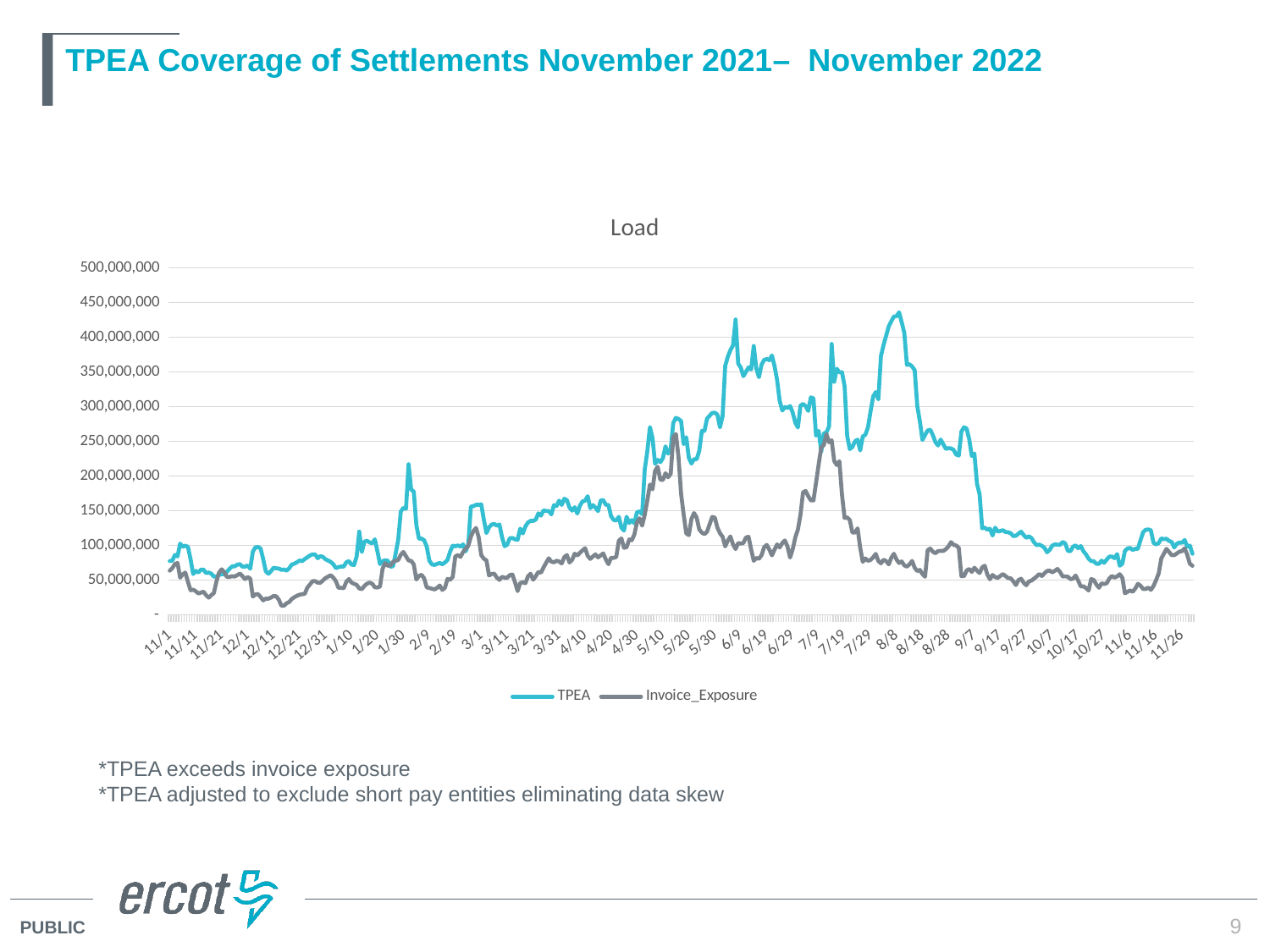

# TPEA Coverage of Settlements November 2021–  November 2022

### Chart: Load

| Category | TPEA | Invoice_Exposure |
|---|---|---|
| 44501 | 77432813.38 | 63497318.76000002 |
| 44502 | 77955265.54000002 | 67267509.88999999 |
| 44503 | 86253072.34 | 73176744.82000001 |
| 44504 | 84128930.22 | 74596284.87 |
| 44505 | 102602686.66 | 53436178.69999999 |
| 44506 | 97960508.55 | 58260639.96 |
| 44507 | 99481522.64 | 60809385.81000001 |
| 44508 | 97911235.44999999 | 47350629.61 |
| 44509 | 80025932.75000001 | 35337768.38 |
| 44510 | 58695095.67 | 36193529.38 |
| 44511 | 63213673.15000001 | 33866901.25 |
| 44512 | 60915665.160000004 | 30736022.12 |
| 44513 | 64923578.699999996 | 31873570.580000002 |
| 44514 | 65097488.839999996 | 33297009.689999994 |
| 44515 | 60088699.57000002 | 28180579.889999993 |
| 44516 | 60841443.68000001 | 24677706.900000002 |
| 44517 | 59235245.650000006 | 28265496.19 |
| 44518 | 54847461.69999999 | 31347416.07 |
| 44519 | 55392825.56 | 48311982.14 |
| 44520 | 57191531.72 | 61046048.63 |
| 44521 | 58637495.31 | 65497333.95000001 |
| 44522 | 58233911.69 | 61389024.42000001 |
| 44523 | 61986008.44999999 | 54474247.78 |
| 44524 | 66066516.190000005 | 54474678.4 |
| 44525 | 69700942.45 | 55535364.37000001 |
| 44526 | 69648896.4 | 55057565.42999999 |
| 44527 | 72151351.15 | 57044738.52000001 |
| 44528 | 73021416.39999999 | 59324140.68999998 |
| 44529 | 69292788.46000001 | 55675304.13 |
| 44530 | 69418301.96 | 51386566.10999999 |
| 44531 | 70997562.53999999 | 54351787.12999999 |
| 44532 | 66319662.220000006 | 52107047.45 |
| 44533 | 90997699.55000001 | 26174944.68 |
| 44534 | 97223446.78999999 | 29363375.900000006 |
| 44535 | 97699699.33 | 29805203.34 |
| 44536 | 95413619.5 | 25567916.58 |
| 44537 | 80242048.88 | 20721500.47 |
| 44538 | 62650957.280000016 | 23193385.73 |
| 44539 | 59203233.18 | 23127072.27999999 |
| 44540 | 62928510.83 | 24720976.449999988 |
| 44541 | 67754408.75 | 27021786.93 |
| 44542 | 66949241.49 | 26591996.210000005 |
| 44543 | 66573062.78 | 21786599.07 |
| 44544 | 64784154.940000005 | 13021831.270000003 |
| 44545 | 65137658.9 | 13100683.209999999 |
| 44546 | 63633769.04000001 | 16574225.730000004 |
| 44547 | 66938128.660000004 | 18337185.159999996 |
| 44548 | 72292507.27999999 | 22668405.83000001 |
| 44549 | 73615120.94000001 | 25318081.24 |
| 44550 | 75678085.86 | 27364785.009999994 |
| 44551 | 78112551.58 | 28831976.65 |
| 44552 | 77310515.22999999 | 29618362.590000004 |
| 44553 | 80276638.36999999 | 30164851.389999993 |
| 44554 | 82805805.37 | 39173811.78999999 |
| 44555 | 85466504.08000001 | 43585440.16 |
| 44556 | 87018284.58999999 | 48406070.38 |
| 44557 | 86914297.34 | 48462376.00000001 |
| 44558 | 81407605.84 | 46235910.04000001 |
| 44559 | 84459648.19 | 46088963.24000002 |
| 44560 | 83458002.55 | 49373553.70999999 |
| 44561 | 79902214.25 | 52913458.93999998 |
| 44563 | 76242921.97 | 57037652.95 |
| 44564 | 72887057.48 | 53549731.33000002 |
| 44565 | 67210284.04 | 48356130.709999986 |
| 44566 | 68655933.1 | 38722979.19 |
| 44567 | 69488674.25000001 | 38836377.16000001 |
| 44568 | 69345405.18 | 38172149.32 |
| 44569 | 75612249.33999999 | 47482228.519999996 |
| 44570 | 77375101.30000001 | 51495987.37999999 |
| 44571 | 72323232.32000001 | 46410280.82 |
| 44572 | 71649893.7 | 44595377.45 |
| 44573 | 83880367.61 | 43090885.18999999 |
| 44574 | 119793591.24000002 | 37907542.919999994 |
| 44575 | 90430111.07999998 | 36992013.81000001 |
| 44576 | 105523778.18 | 41579493.839999996 |
| 44577 | 106572783.56 | 44802237.379999995 |
| 44578 | 104198537.13000001 | 46320800.65999999 |
| 44579 | 103007387.3 | 44701085.27999999 |
| 44580 | 108692965.06 | 39569036.13 |
| 44581 | 91288740.96000001 | 39281551.440000005 |
| 44582 | 72921424.32000001 | 40709381.18 |
| 44583 | 77253755.41000001 | 66511995.039999984 |
| 44584 | 78530843.61000001 | 74466731.61999999 |
| 44585 | 77839814.21000002 | 70686787.06000002 |
| 44586 | 69346357.33 | 70985235.97999999 |
| 44587 | 69849637.21000001 | 76372537.71999998 |
| 44588 | 87945491.81 | 77648515.00999999 |
| 44589 | 107752920.89000002 | 79002813.11 |
| 44590 | 148751221.68 | 86533927.05000001 |
| 44591 | 154079241.32 | 90534904.05000001 |
| 44592 | 152748964.65 | 84293785.10000005 |
| 44593 | 216978075.42 | 78164634.20999998 |
| 44594 | 180554085.41 | 77706039.64 |
| 44595 | 177587376.45999998 | 72580553.45000002 |
| 44596 | 129566811.26000004 | 50840192.160000004 |
| 44597 | 109592483.32000001 | 55905479.71000003 |
| 44598 | 109753253.47000001 | 57624112.330000006 |
| 44599 | 107459412.42 | 52405350.080000006 |
| 44600 | 98218271.3 | 39381382.99 |
| 44601 | 78065697.7 | 38565629.359999985 |
| 44602 | 72505383.23 | 37470169.64000001 |
| 44603 | 71879056.49999999 | 36458029.989999995 |
| 44604 | 73283091.25999999 | 38864689.12999999 |
| 44605 | 74695434.67000002 | 42214001.78 |
| 44606 | 72700481.89 | 35769025.31 |
| 44607 | 75284692.83999999 | 38704864.220000006 |
| 44608 | 78891012.46 | 51661961.559999995 |
| 44609 | 90898178.39 | 50356411.11 |
| 44610 | 99622064.24999999 | 54448245.61 |
| 44611 | 98713718.23 | 84115512.66 |
| 44612 | 99855031.13 | 85914192.61 |
| 44613 | 98273785.11000001 | 83358626.28999998 |
| 44614 | 101346291.39000002 | 90435812.77999999 |
| 44615 | 91358408.1 | 95460123.22 |
| 44616 | 101702306.33000001 | 99240871.36 |
| 44617 | 155857488.83 | 112364397.35000001 |
| 44618 | 156633395.07999998 | 120656961.00000001 |
| 44619 | 158505149.40999997 | 125096766.07 |
| 44620 | 158423763.23999995 | 111993908.58999999 |
| 44621 | 159032053.91 | 85981329.25999999 |
| 44622 | 137086152.79999998 | 80709327.57999997 |
| 44623 | 117695476.00000003 | 78413237.78 |
| 44624 | 126100566.47 | 56491963.42 |
| 44625 | 130033351.75000003 | 58737573.46000001 |
| 44626 | 130968829.93 | 59269957.900000006 |
| 44627 | 128383500.66000003 | 53442868.25 |
| 44628 | 130118364.0 | 50219698.86000001 |
| 44629 | 112068768.43 | 54611482.59 |
| 44630 | 98757232.51999998 | 53422980.889999986 |
| 44631 | 100981702.52999999 | 53353783.77999999 |
| 44632 | 110302200.05999996 | 57125861.79999999 |
| 44633 | 110631336.93000002 | 57915081.63000001 |
| 44634 | 108751049.84 | 46952349.09000001 |
| 44635 | 107943585.71 | 34110309.19999998 |
| 44636 | 124206737.11999999 | 45706314.99000001 |
| 44637 | 117174075.01999997 | 46744778.32 |
| 44638 | 127266987.55999999 | 45506932.73 |
| 44639 | 132996479.09000002 | 55450380.690000005 |
| 44640 | 135300830.63000003 | 59148607.60000001 |
| 44641 | 135236988.86 | 50453340.52000002 |
| 44642 | 137005640.23999998 | 55472684.40999998 |
| 44643 | 146097925.3 | 61706728.71999999 |
| 44644 | 142916605.65 | 60621145.239999995 |
| 44645 | 150525466.2 | 68186767.16 |
| 44646 | 149476816.59000003 | 74916971.04999998 |
| 44647 | 149458298.47 | 81456145.15 |
| 44648 | 144615840.8 | 76464272.86 |
| 44649 | 158006826.59 | 75579590.24999999 |
| 44650 | 156683379.13000005 | 77844192.50999999 |
| 44651 | 164536206.90000004 | 76707660.78999999 |
| 44652 | 158301439.67 | 73909855.44000001 |
| 44653 | 167238598.01 | 83040326.42999999 |
| 44654 | 165175390.05 | 86052321.64000002 |
| 44655 | 154551973.37999997 | 75263457.75 |
| 44656 | 150045898.10000002 | 79016246.0 |
| 44657 | 154935463.91 | 87978620.77999999 |
| 44658 | 145915487.44 | 85465786.79 |
| 44659 | 157121658.92999998 | 89303211.14 |
| 44660 | 163393277.46 | 92753563.13999999 |
| 44661 | 164300045.70999998 | 95899629.31999998 |
| 44662 | 170872120.98000002 | 84904559.07999997 |
| 44663 | 153605770.31 | 80472798.08 |
| 44664 | 158048030.11000004 | 83929759.43999995 |
| 44665 | 154430103.16 | 87039648.85000002 |
| 44666 | 149304566.26 | 82618378.31 |
| 44667 | 164511394.17 | 85560241.61000001 |
| 44668 | 165242745.84 | 88386967.18999998 |
| 44669 | 158497325.22 | 79550711.51999998 |
| 44670 | 158120765.09 | 72882721.34999998 |
| 44671 | 142166865.46 | 81984519.17 |
| 44672 | 136653026.35 | 81975551.00999999 |
| 44673 | 135696537.22 | 83204211.42999998 |
| 44674 | 141231927.34 | 106859734.99999999 |
| 44675 | 125525300.1 | 109932725.94000001 |
| 44676 | 121334501.02000003 | 96579777.57 |
| 44677 | 141170750.93 | 97280796.94000001 |
| 44678 | 132230954.91 | 108565484.89 |
| 44679 | 136473725.75999996 | 107440483.5 |
| 44680 | 131707947.89000003 | 115745609.54999998 |
| 44681 | 147789142.56 | 133045994.14999998 |
| 44682 | 148922611.81 | 139131587.54999995 |
| 44683 | 144847191.85 | 128479152.16999996 |
| 44684 | 209262322.04999995 | 144146605.73000002 |
| 44685 | 235901203.45999998 | 165072822.25000006 |
| 44686 | 270565806.31000006 | 187741535.18999997 |
| 44687 | 254917254.07 | 180668496.21 |
| 44688 | 217464085.17 | 207499442.02 |
| 44689 | 223233491.45 | 213338206.25999993 |
| 44690 | 219962703.22000006 | 194721236.84000003 |
| 44691 | 225588628.93 | 194229267.34000003 |
| 44692 | 242779421.08 | 203985362.85000002 |
| 44693 | 232186452.63 | 198196409.36999997 |
| 44694 | 239318882.41 | 203073066.22 |
| 44695 | 276632345.92 | 256129834.78999996 |
| 44696 | 283880527.11 | 260557648.6299999 |
| 44697 | 282126827.55999994 | 227561770.24 |
| 44698 | 279287902.86 | 174165157.8399999 |
| 44699 | 245908847.85999998 | 144645952.86000004 |
| 44700 | 255922952.39 | 117358149.38999997 |
| 44701 | 226207036.56999993 | 114693655.99999999 |
| 44702 | 217808638.13000003 | 138136280.64000002 |
| 44703 | 224289395.36 | 146626690.95 |
| 44704 | 223939292.53 | 139959629.82000002 |
| 44705 | 236185393.46 | 123029613.1 |
| 44706 | 264912977.20000008 | 118389619.75 |
| 44707 | 264806093.65000004 | 116244113.14999999 |
| 44708 | 282884208.77000004 | 119757552.64 |
| 44709 | 286918331.15999997 | 130544929.11999995 |
| 44710 | 290933822.85999995 | 140894701.5299999 |
| 44711 | 291334194.78 | 140068791.45000002 |
| 44712 | 288471307.85 | 125614872.80000003 |
| 44713 | 270118836.49 | 117408512.45999996 |
| 44714 | 286325071.97 | 112498320.87000003 |
| 44715 | 358579675.8 | 98498402.60000001 |
| 44716 | 371974794.5 | 106859197.16000001 |
| 44717 | 381399878.79 | 112918358.63999999 |
| 44718 | 388218672.9600001 | 101402919.64000002 |
| 44719 | 425636555.5899999 | 94700714.56000002 |
| 44720 | 361943789.38 | 103395962.64000003 |
| 44721 | 356420881.57000005 | 102426838.58999999 |
| 44722 | 343850769.4700001 | 103422832.85000001 |
| 44723 | 350012369.9 | 111349139.07000004 |
| 44724 | 356658465.3699999 | 112410247.97000003 |
| 44725 | 353595657.6000001 | 94205667.94 |
| 44726 | 387428026.43999994 | 77767979.03 |
| 44727 | 354799218.36 | 81856897.40999998 |
| 44728 | 342415786.75 | 80678929.34000002 |
| 44729 | 360510250.82 | 85906349.76000002 |
| 44730 | 367261740.46 | 97318469.61999999 |
| 44731 | 368663011.23999995 | 100680999.97 |
| 44732 | 366937262.79999995 | 93861924.02000001 |
| 44733 | 373774056.5699999 | 85542697.95999998 |
| 44734 | 358760791.24 | 93755269.63999999 |
| 44735 | 338467184.07000005 | 101409273.71000004 |
| 44736 | 308267122.78000003 | 97003966.21000002 |
| 44737 | 294391158.32 | 103319977.61999999 |
| 44738 | 299576724.96999997 | 106961914.51999995 |
| 44739 | 298163979.22 | 98400715.39999998 |
| 44740 | 300891365.69 | 82399922.33999999 |
| 44741 | 291557693.80999994 | 94565802.81000005 |
| 44742 | 276810515.36999995 | 111409879.68999998 |
| 44743 | 270017727.56 | 122673469.10000002 |
| 44744 | 301377676.31999993 | 144377391.64 |
| 44745 | 303891706.29 | 176397964.89999995 |
| 44746 | 300818268.18999994 | 178474878.34999993 |
| 44747 | 293738572.31 | 170944793.9 |
| 44748 | 313336406.79 | 164864379.11 |
| 44749 | 312010798.81 | 164724407.37000003 |
| 44750 | 258225932.46 | 190302370.93000004 |
| 44751 | 265005862.02 | 216442206.94999993 |
| 44752 | 235114609.67999995 | 241546742.11 |
| 44753 | 261358614.1 | 244552026.42 |
| 44754 | 263027138.87 | 260470193.78 |
| 44755 | 271580819.19 | 248684904.36000007 |
| 44756 | 390349876.64 | 251528459.97000003 |
| 44757 | 335835152.96000004 | 221800889.88000003 |
| 44758 | 354639419.11 | 215690327.48999998 |
| 44759 | 349402665.12 | 221319235.47999996 |
| 44760 | 349616804.53 | 172716694.40000004 |
| 44761 | 329554636.5399999 | 139536413.42000005 |
| 44762 | 257368327.93 | 140301425.51999995 |
| 44763 | 238812349.73000002 | 136528332.20000002 |
| 44764 | 241867629.45 | 118525629.55000001 |
| 44765 | 250000746.01000002 | 118389039.01999998 |
| 44766 | 252394915.20999995 | 124501031.58000001 |
| 44767 | 236871861.39 | 96602603.83000003 |
| 44768 | 256854434.84 | 76215504.45000002 |
| 44769 | 259466758.12000003 | 81150138.64000005 |
| 44770 | 269905953.86 | 77735373.65 |
| 44771 | 293011910.59 | 79056910.85000005 |
| 44772 | 314466239.50000006 | 82678141.60999997 |
| 44773 | 321029928.34999996 | 87776848.64 |
| 44774 | 310468653.53 | 77375734.12 |
| 44775 | 372917335.31 | 74148465.73 |
| 44776 | 388777331.14 | 79295311.16999999 |
| 44777 | 402299067.81999993 | 77326836.11 |
| 44778 | 415720764.16999996 | 72660923.63999999 |
| 44779 | 423117084.8299999 | 82310473.90000002 |
| 44780 | 429979980.7900001 | 87907897.74999999 |
| 44781 | 430191035.35999995 | 79636479.39999999 |
| 44782 | 436010932.68 | 74600301.22999999 |
| 44783 | 421612871.62 | 76803913.20999998 |
| 44784 | 406542547.11 | 71188256.13 |
| 44785 | 360176081.08999985 | 69307110.42000002 |
| 44786 | 361111803.29999995 | 72736145.43 |
| 44787 | 357953132.2199999 | 77554024.69000001 |
| 44788 | 352607316.07999986 | 67667864.57 |
| 44789 | 300579349.21999997 | 62952891.179999985 |
| 44790 | 278669375.38000005 | 64616025.47999999 |
| 44791 | 251904826.41 | 58670877.65 |
| 44792 | 259274524.73000005 | 54800941.87 |
| 44793 | 265578375.69999996 | 93020706.57 |
| 44794 | 266769512.07000008 | 95387133.38999999 |
| 44795 | 259025464.10000002 | 90891771.05 |
| 44796 | 248801260.26000005 | 88645873.15000002 |
| 44797 | 243963001.75 | 91797936.08000003 |
| 44798 | 252522147.65000004 | 92008992.60000001 |
| 44799 | 245923018.68000004 | 91907428.42000002 |
| 44800 | 239150543.82000002 | 94557211.58000001 |
| 44801 | 240236540.11 | 98496671.43 |
| 44802 | 239805585.54000002 | 104681115.79 |
| 44803 | 237636956.58 | 100790088.67999999 |
| 44804 | 230933527.28000003 | 99826376.89999999 |
| 44805 | 229400061.44 | 96299621.97 |
| 44806 | 263975936.31999993 | 55612580.64 |
| 44807 | 270350980.04999995 | 55556782.940000005 |
| 44808 | 268422021.62000003 | 63635150.72000002 |
| 44809 | 253275982.64000005 | 65979012.04 |
| 44810 | 228758952.35 | 61773623.54000001 |
| 44811 | 232377431.7999999 | 67827368.03999999 |
| 44812 | 188703452.15999994 | 63606199.15999999 |
| 44813 | 173860388.79 | 60111686.649999976 |
| 44814 | 124609910.15000002 | 68466787.33 |
| 44815 | 125521495.50000001 | 70679184.18999997 |
| 44816 | 122652549.67999999 | 57881946.39 |
| 44817 | 124015118.44000001 | 51096164.12000001 |
| 44818 | 114129620.40000002 | 57400230.47999998 |
| 44819 | 125470503.79 | 54264963.11000003 |
| 44820 | 119962064.81000002 | 53212636.47 |
| 44821 | 120777004.54 | 55896041.080000006 |
| 44822 | 121932967.21000001 | 58641528.970000006 |
| 44823 | 119203276.19000004 | 55697647.41 |
| 44824 | 118903523.37999998 | 52868148.18000001 |
| 44825 | 117403477.70000003 | 52437486.93999999 |
| 44826 | 113388090.93 | 48178243.389999986 |
| 44827 | 113834133.48000002 | 42914540.50999999 |
| 44828 | 116890429.30999999 | 50078881.78000001 |
| 44829 | 119763890.09999995 | 51927857.75000002 |
| 44830 | 114888306.05999997 | 46115961.009999976 |
| 44831 | 110787345.33 | 42559507.82000001 |
| 44832 | 113081473.43000002 | 47902303.25 |
| 44833 | 110569356.24 | 49286441.319999985 |
| 44834 | 104237901.48000002 | 52123417.18000002 |
| 44835 | 100284383.53000002 | 55289476.690000035 |
| 44836 | 101180078.86 | 58738936.02 |
| 44837 | 99270358.49 | 55774546.52999999 |
| 44838 | 96442945.76000004 | 59730595.08 |
| 44839 | 90051338.83999999 | 63158656.47999999 |
| 44840 | 93356152.92999998 | 63658337.589999996 |
| 44841 | 99620460.68 | 61133724.099999994 |
| 44842 | 101380860.87000002 | 63335536.53 |
| 44843 | 100990073.35000001 | 65999346.66000001 |
| 44844 | 100830771.32999998 | 61654478.17000001 |
| 44845 | 105004696.05 | 55206103.65000002 |
| 44846 | 102758777.01 | 55347861.06 |
| 44847 | 92109789.25000003 | 54828174.65999998 |
| 44848 | 91647491.57000001 | 51246282.66999997 |
| 44849 | 98142708.96000001 | 52045269.080000006 |
| 44850 | 100028888.17000002 | 56566721.95 |
| 44851 | 95874978.29 | 49163864.70999999 |
| 44852 | 99059121.39000002 | 40769326.349999994 |
| 44853 | 91582105.07999998 | 41022087.61000001 |
| 44854 | 86962545.70000003 | 38525438.58000001 |
| 44855 | 80746686.46 | 34914124.95 |
| 44856 | 77353291.84000003 | 51467247.84000001 |
| 44857 | 77105085.60999997 | 50065723.309999995 |
| 44858 | 73422285.47999997 | 43516993.989999995 |
| 44859 | 73438662.27999999 | 38925266.51999999 |
| 44860 | 77950142.63 | 45235650.890000015 |
| 44861 | 74793398.57000001 | 44247745.76000001 |
| 44862 | 79720229.59 | 45384964.140000015 |
| 44863 | 83764083.97000001 | 52362159.67999999 |
| 44864 | 83927117.86999999 | 55843772.190000005 |
| 44865 | 81585586.69 | 53526873.35000003 |
| 44866 | 87426288.77999999 | 55341332.159999974 |
| 44867 | 70603226.74000002 | 58430412.910000004 |
| 44868 | 73622847.14000002 | 53203919.17 |
| 44869 | 92129753.35999998 | 30850271.519999992 |
| 44870 | 95550418.0 | 33196867.13000001 |
| 44871 | 96330208.31000005 | 35066281.660000004 |
| 44872 | 93443054.62999998 | 33180772.119999997 |
| 44873 | 95056873.75 | 37926734.970000006 |
| 44874 | 95153748.14 | 44624475.46999999 |
| 44875 | 107347535.58999997 | 41977606.4 |
| 44876 | 118847260.62999998 | 37050769.13000001 |
| 44877 | 122467830.22999996 | 37117359.849999994 |
| 44878 | 122890319.91 | 39103458.550000004 |
| 44879 | 121679930.75999999 | 35886878.88000002 |
| 44880 | 103690503.31 | 41413014.65 |
| 44881 | 101379142.19000003 | 49955546.63 |
| 44882 | 103399202.63000001 | 59635513.49000001 |
| 44883 | 109919141.40999994 | 81159450.52000001 |
| 44884 | 108975512.62 | 87807270.92 |
| 44885 | 109577517.17 | 94965733.97 |
| 44886 | 106391576.6 | 90550740.57000001 |
| 44887 | 104987760.25000004 | 85986951.42000002 |
| 44888 | 96993389.25 | 85862792.46000002 |
| 44889 | 102280667.94000003 | 88340380.07 |
| 44890 | 104145725.93 | 91018984.41999999 |
| 44891 | 103788493.04 | 91702515.31 |
| 44892 | 107819791.99 | 95785255.24000004 |
| 44893 | 98139727.46000004 | 86424993.35000002 |
| 44894 | 99775554.02 | 73558698.10000001 |
| 44895 | 87881270.96000002 | 70565414.68999997 |
*TPEA exceeds invoice exposure
*TPEA adjusted to exclude short pay entities eliminating data skew

9